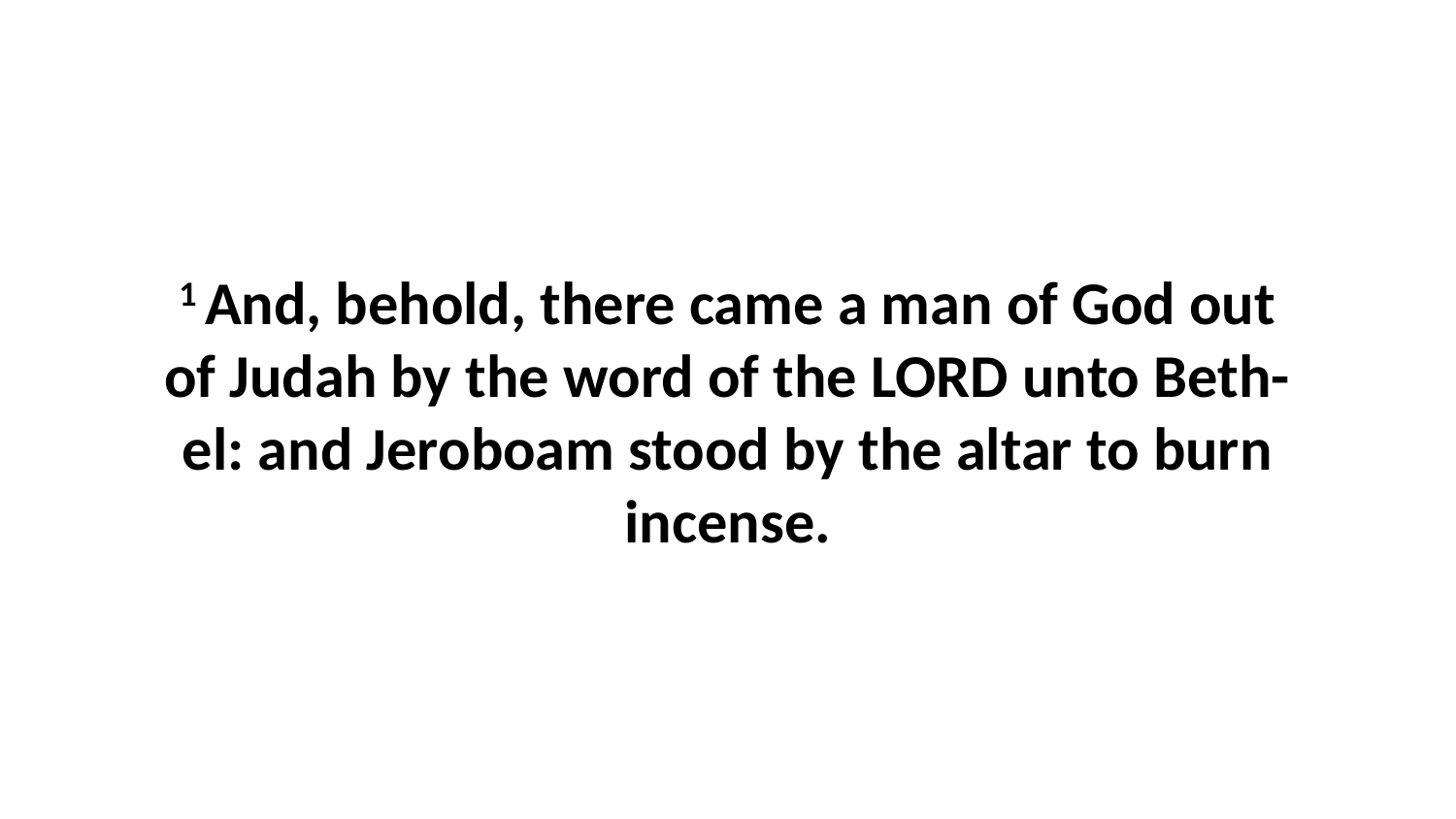

1 And, behold, there came a man of God out of Judah by the word of the LORD unto Beth-el: and Jeroboam stood by the altar to burn incense.